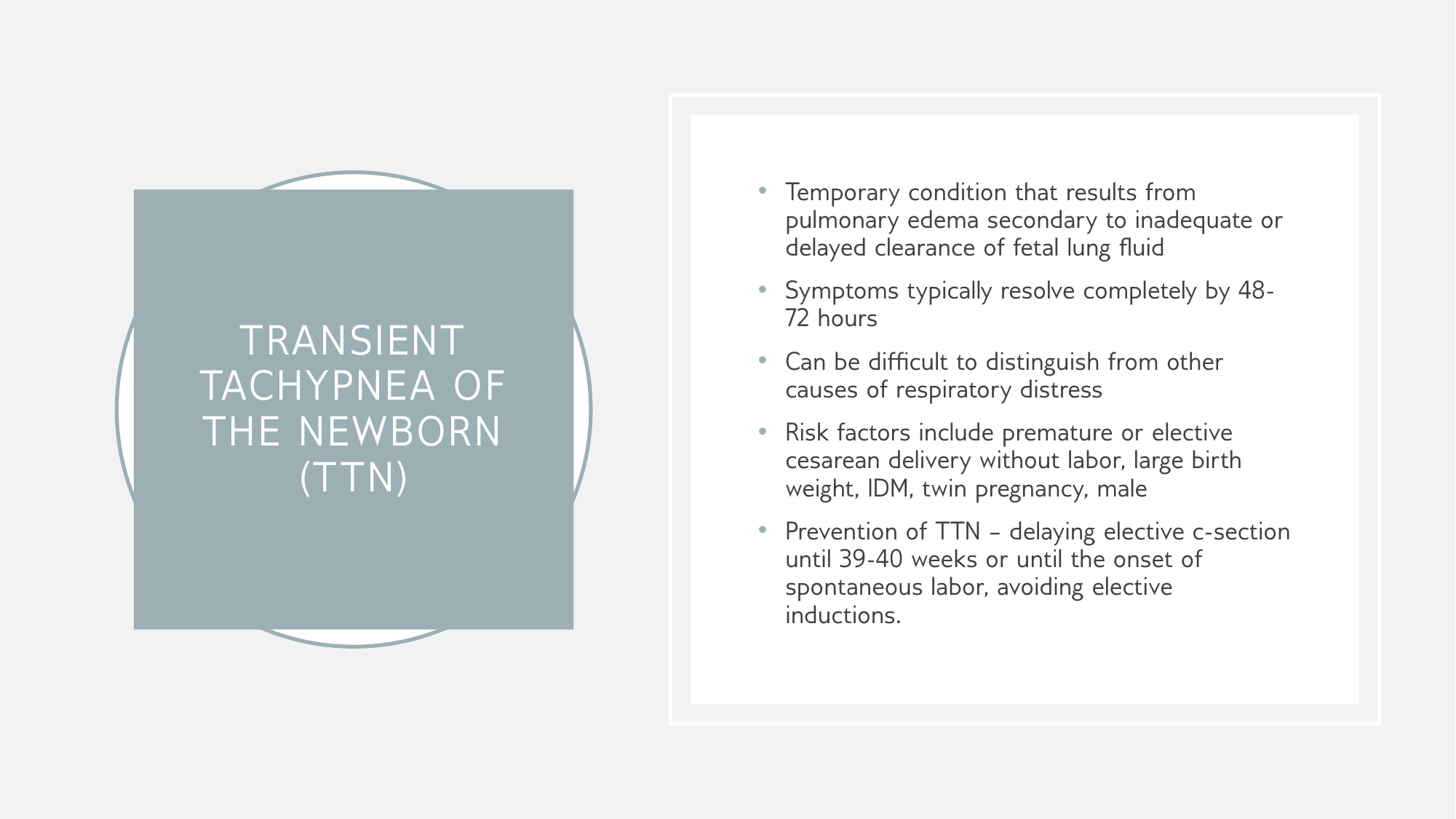

Temporary condition that results from pulmonary edema secondary to inadequate or delayed clearance of fetal lung fluid
Symptoms typically resolve completely by 48-72 hours
Can be difficult to distinguish from other causes of respiratory distress
Risk factors include premature or elective cesarean delivery without labor, large birth weight, IDM, twin pregnancy, male
Prevention of TTN – delaying elective c-section until 39-40 weeks or until the onset of spontaneous labor, avoiding elective inductions.

# Transient Tachypnea of the Newborn (TTN)